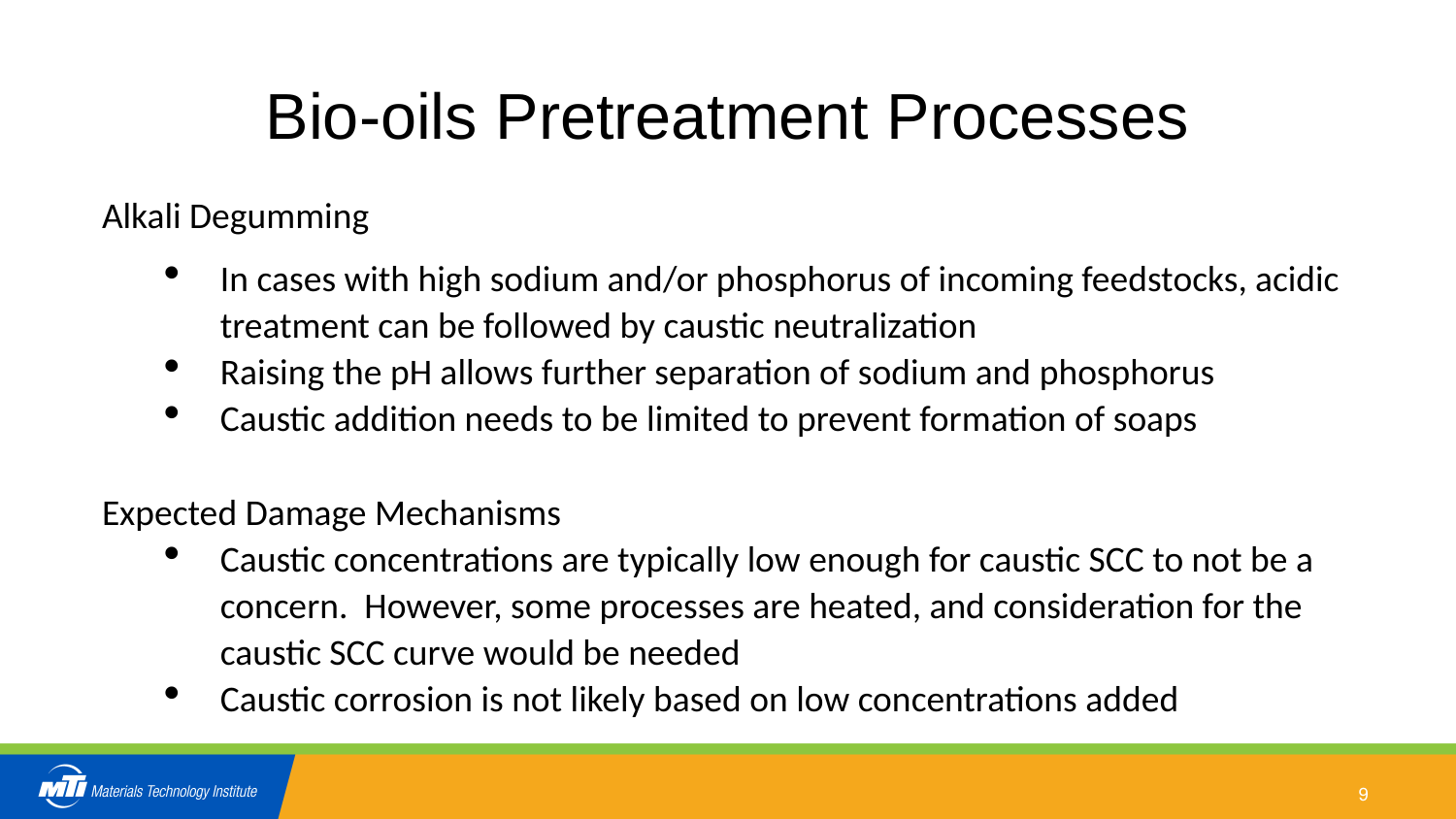

# Bio-oils Pretreatment Processes
Alkali Degumming
In cases with high sodium and/or phosphorus of incoming feedstocks, acidic treatment can be followed by caustic neutralization
Raising the pH allows further separation of sodium and phosphorus
Caustic addition needs to be limited to prevent formation of soaps

Expected Damage Mechanisms
Caustic concentrations are typically low enough for caustic SCC to not be a concern.  However, some processes are heated, and consideration for the caustic SCC curve would be needed
Caustic corrosion is not likely based on low concentrations added

9